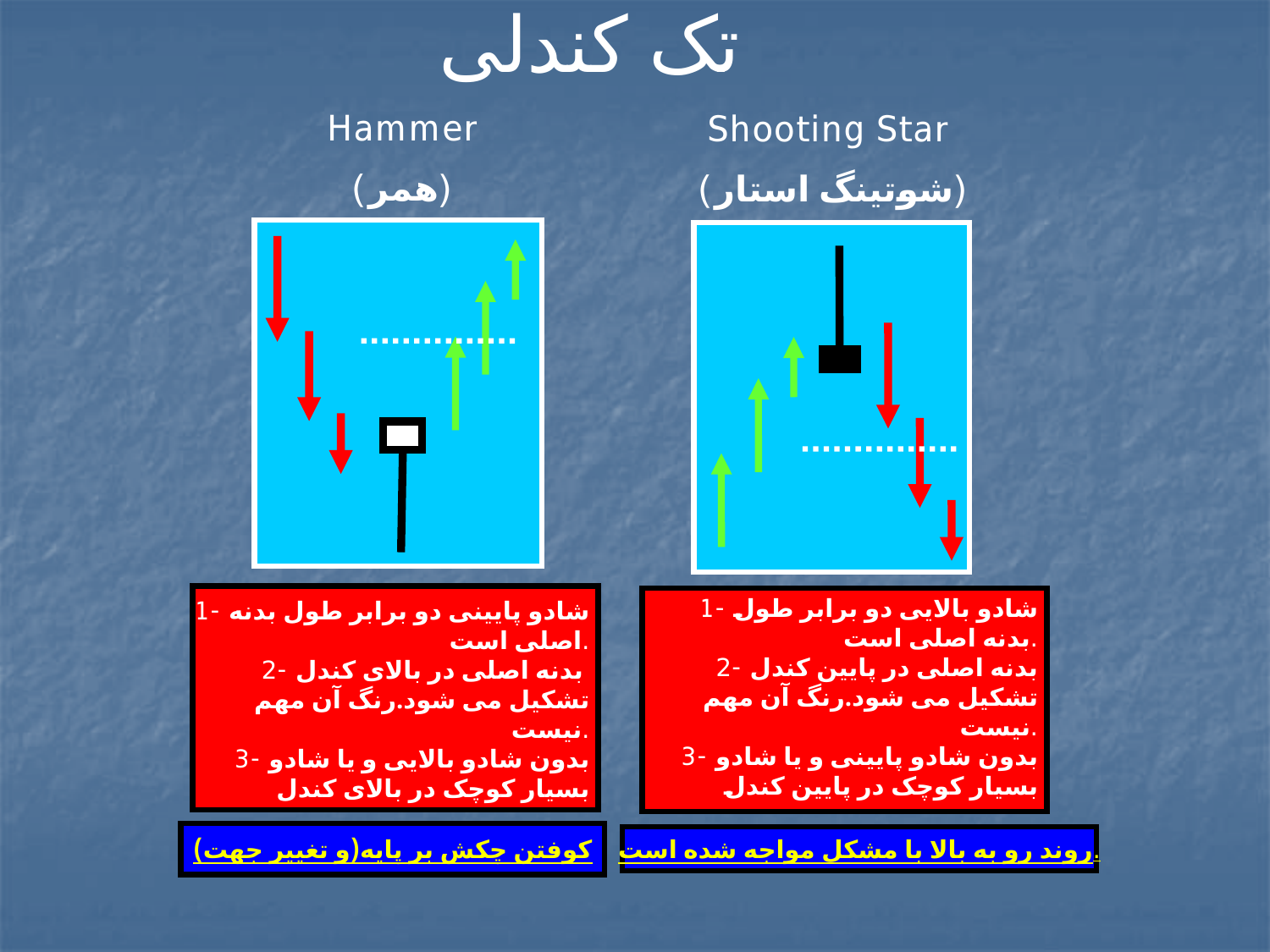

# تک کندلی
Hammer
(همر)
Shooting Star
(شوتینگ استار)

1- شادو بالایی دو برابر طول بدنه اصلی است.
2- بدنه اصلی در پایین کندل تشکیل می شود.رنگ آن مهم نیست.
3- بدون شادو پایینی و یا شادو بسیار کوچک در پایین کندل

1- شادو پایینی دو برابر طول بدنه اصلی است.
2- بدنه اصلی در بالای کندل
تشکیل می شود.رنگ آن مهم نیست.
3- بدون شادو بالایی و یا شادو بسیار کوچک در بالای کندل
کوفتن چکش بر پایه(و تغییر جهت)
روند رو به بالا با مشکل مواجه شده است.